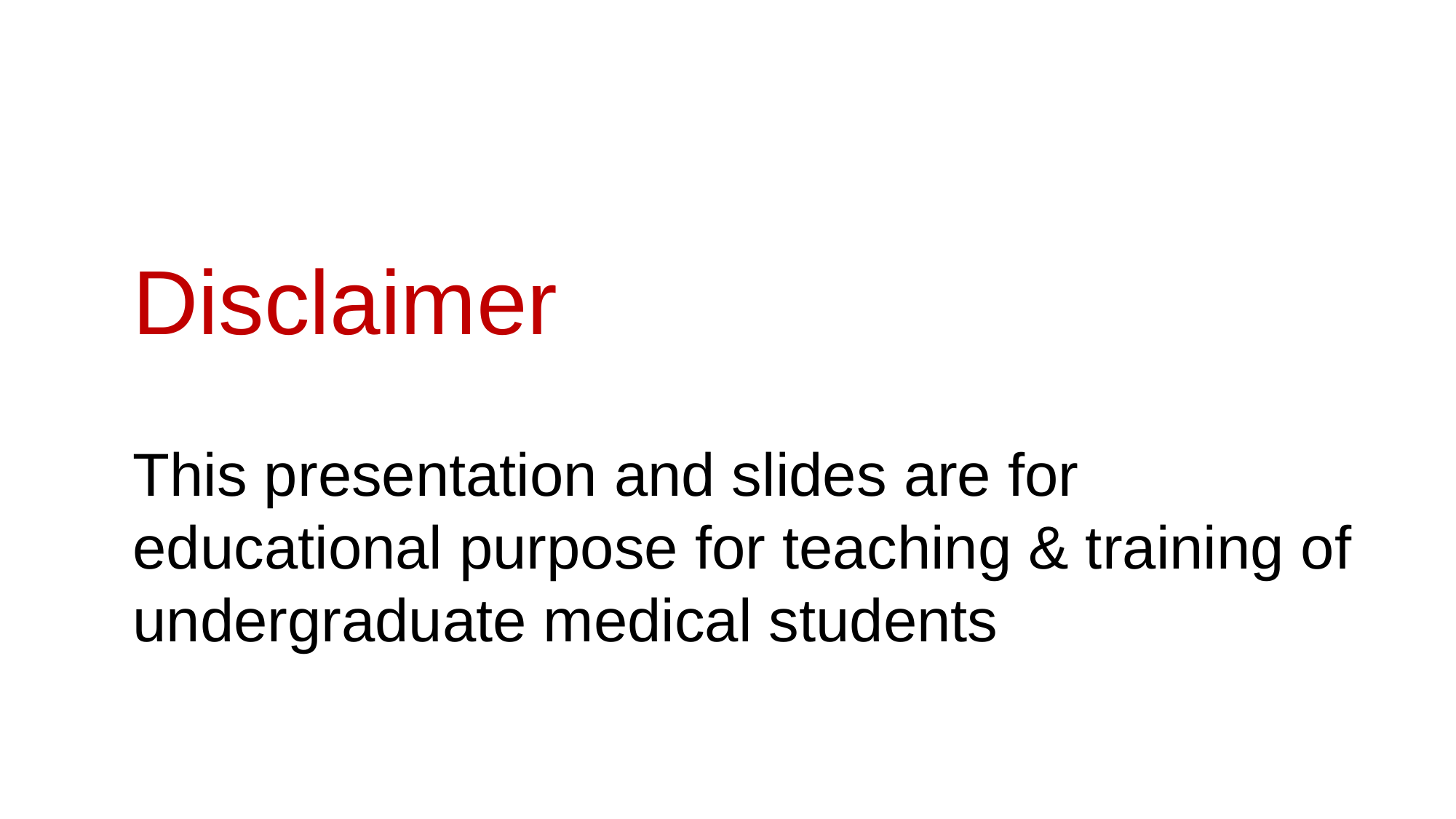

# Disclaimer
This presentation and slides are for educational purpose for teaching & training of undergraduate medical students